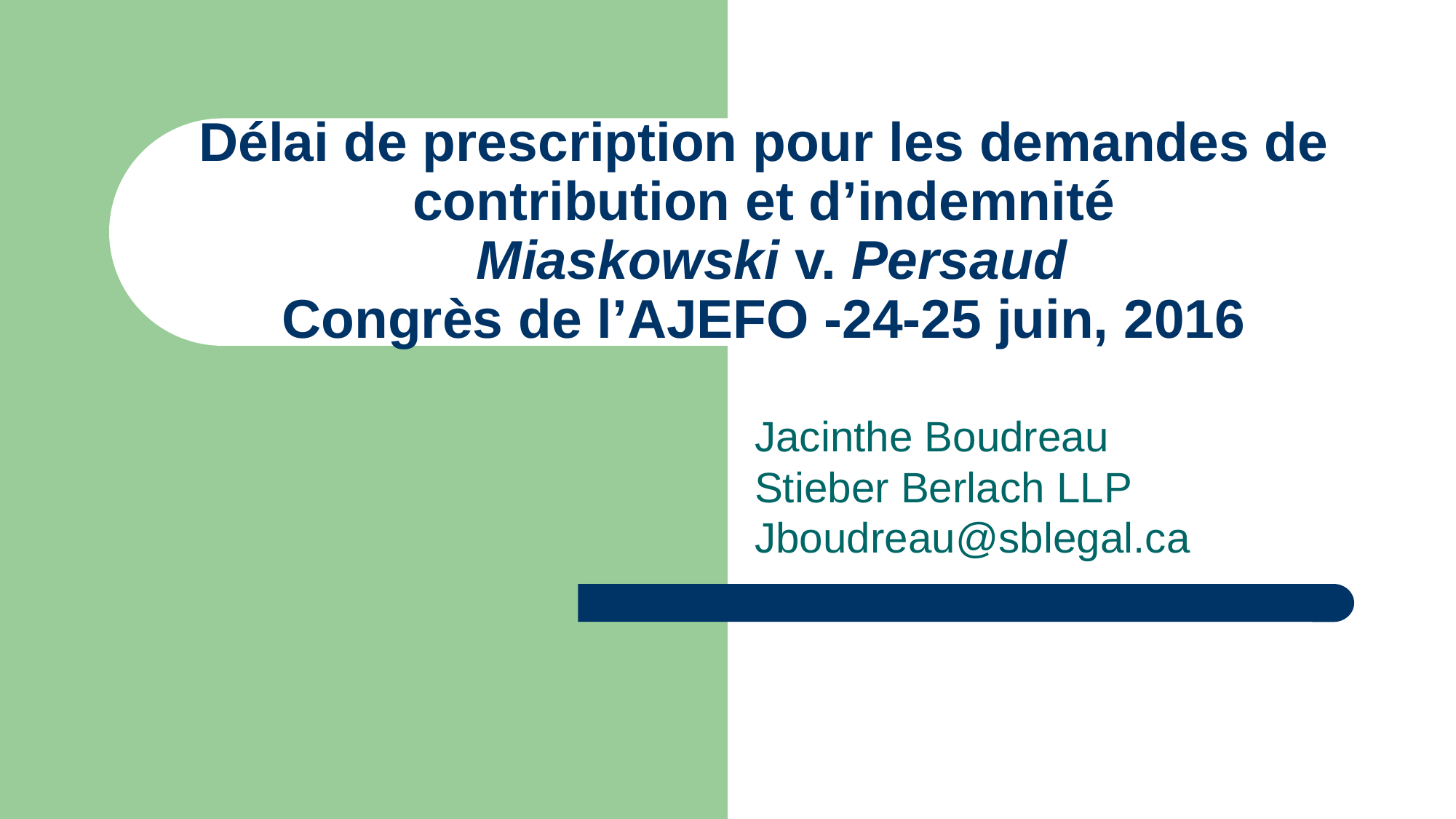

# Délai de prescription pour les demandes de contribution et d’indemnité Miaskowski v. Persaud Congrès de l’AJEFO -24-25 juin, 2016
Jacinthe Boudreau
Stieber Berlach LLP
Jboudreau@sblegal.ca